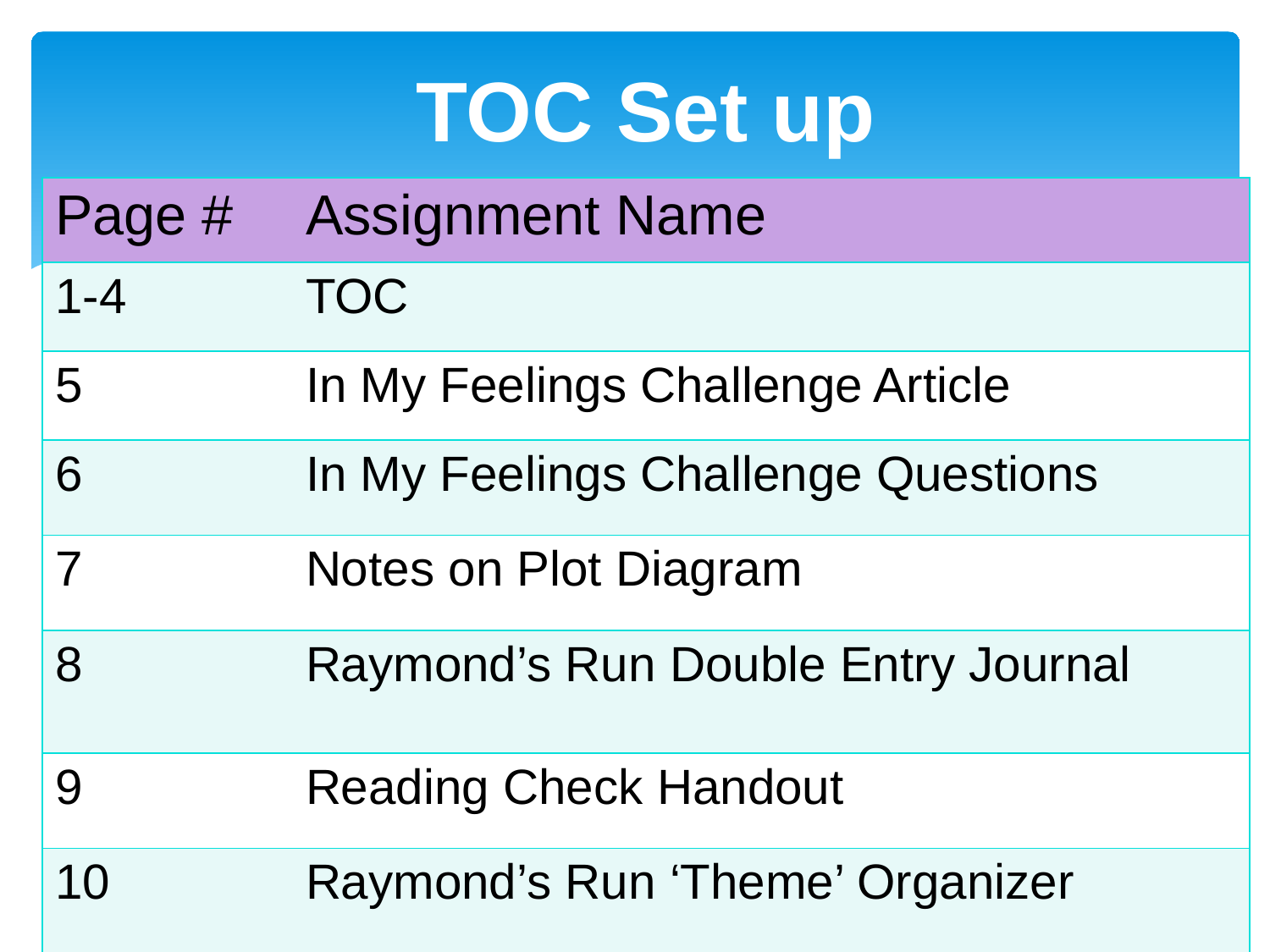

# TOC Set up
| Page # | Assignment Name |
| --- | --- |
| 1-4 | TOC |
| 5 | In My Feelings Challenge Article |
| 6 | In My Feelings Challenge Questions |
| 7 | Notes on Plot Diagram |
| 8 | Raymond’s Run Double Entry Journal |
| 9 | Reading Check Handout |
| 10 | Raymond’s Run ‘Theme’ Organizer |